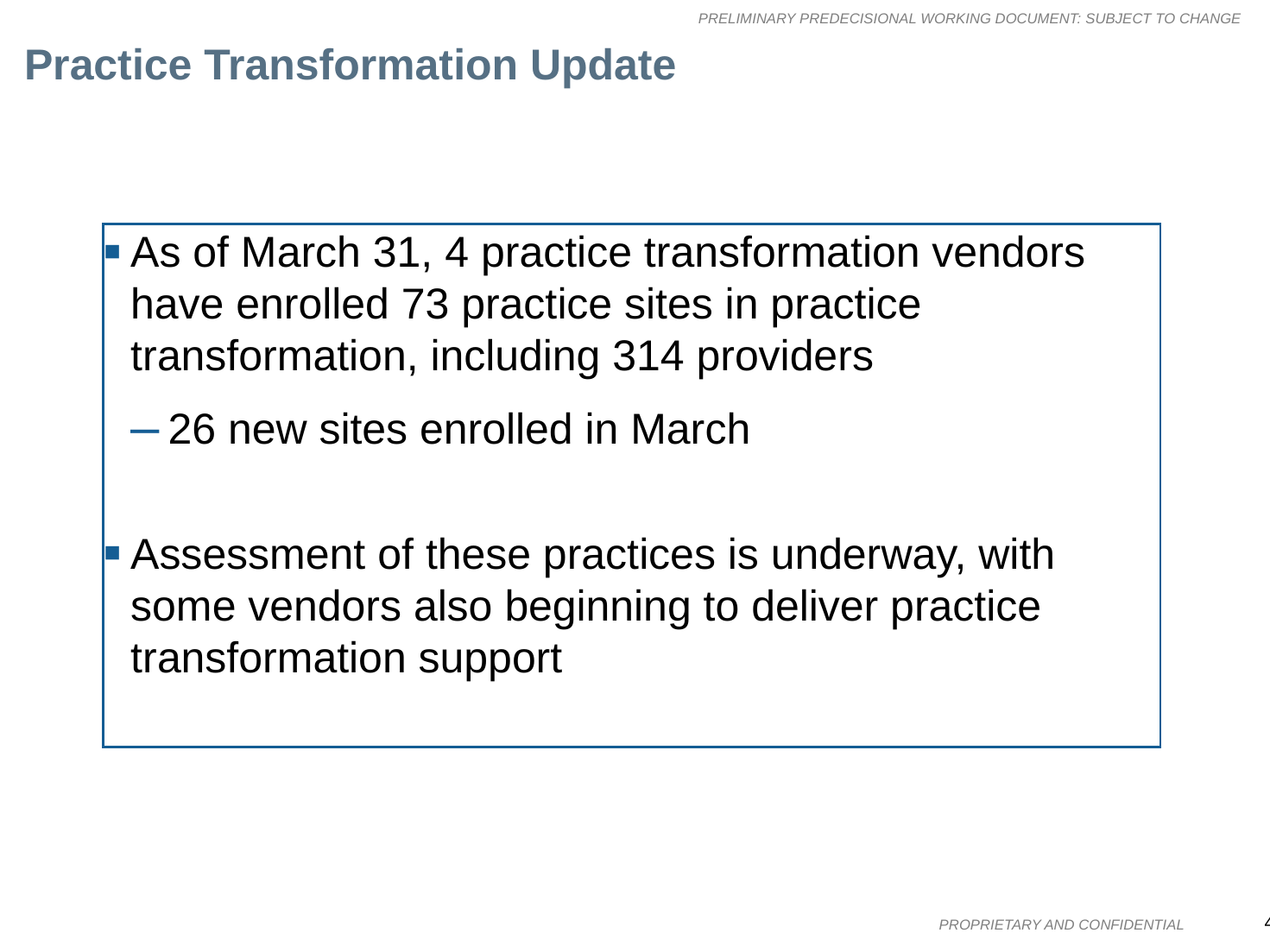

# Practice Transformation Update
As of March 31, 4 practice transformation vendors have enrolled 73 practice sites in practice transformation, including 314 providers
26 new sites enrolled in March

Assessment of these practices is underway, with some vendors also beginning to deliver practice transformation support